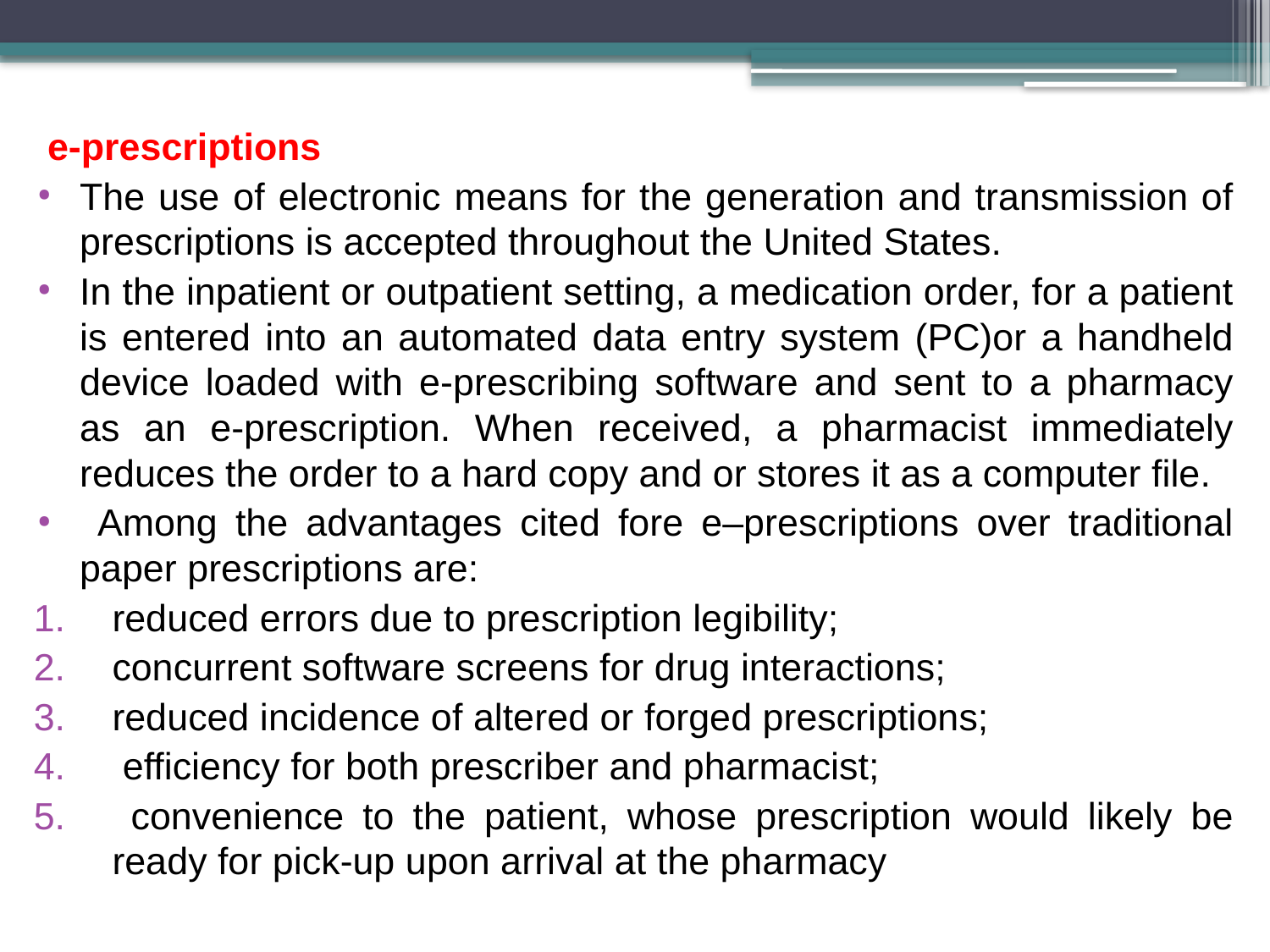

e-prescriptions
The use of electronic means for the generation and transmission of prescriptions is accepted throughout the United States.
In the inpatient or outpatient setting, a medication order, for a patient is entered into an automated data entry system (PC)or a handheld device loaded with e-prescribing software and sent to a pharmacy as an e-prescription. When received, a pharmacist immediately reduces the order to a hard copy and or stores it as a computer file.
 Among the advantages cited fore e–prescriptions over traditional paper prescriptions are:
reduced errors due to prescription legibility;
concurrent software screens for drug interactions;
reduced incidence of altered or forged prescriptions;
 efficiency for both prescriber and pharmacist;
 convenience to the patient, whose prescription would likely be ready for pick-up upon arrival at the pharmacy